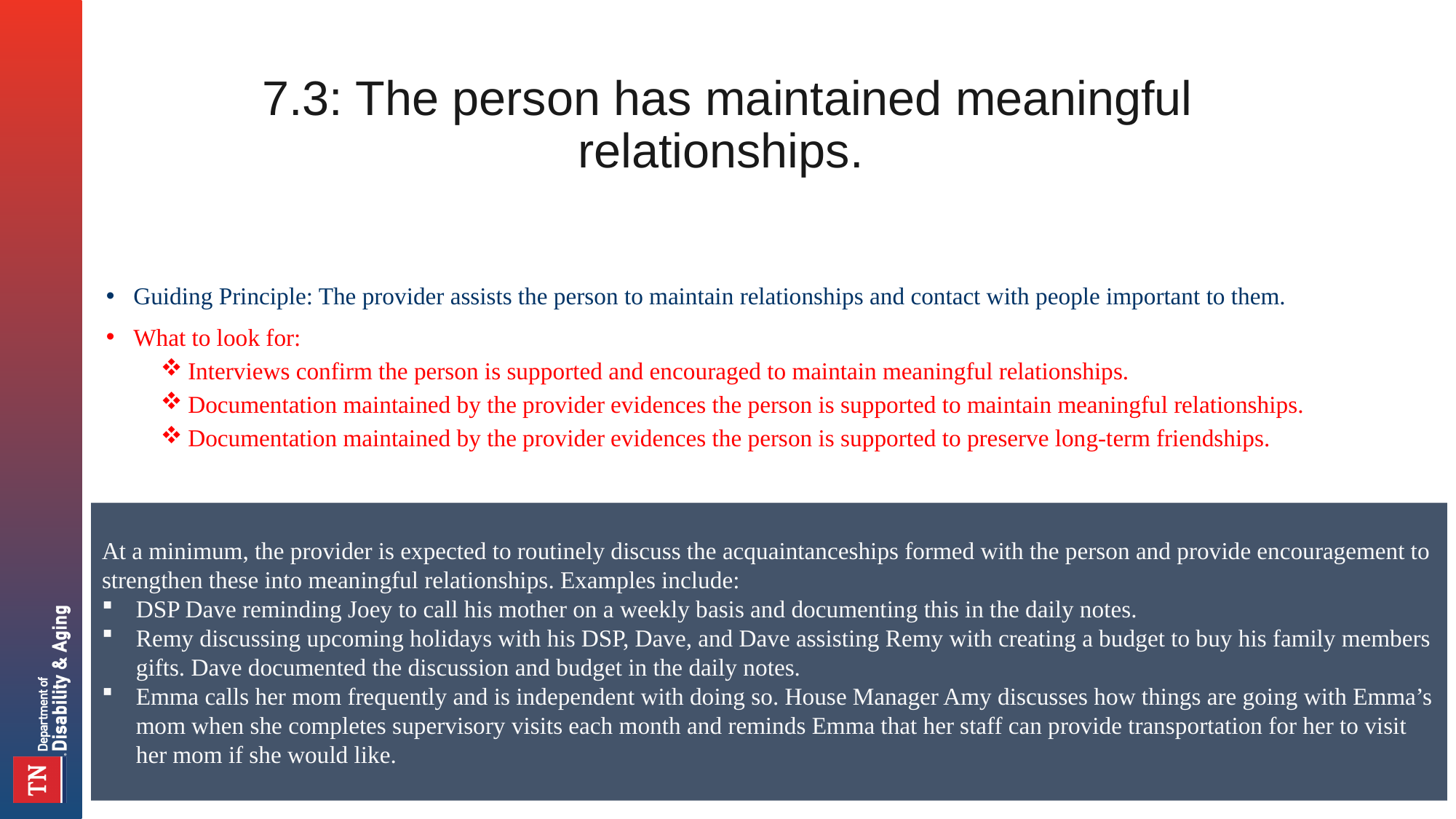

# 7.3: The person has maintained meaningful relationships.
Guiding Principle: The provider assists the person to maintain relationships and contact with people important to them.
What to look for:
Interviews confirm the person is supported and encouraged to maintain meaningful relationships.
Documentation maintained by the provider evidences the person is supported to maintain meaningful relationships.
Documentation maintained by the provider evidences the person is supported to preserve long-term friendships.
At a minimum, the provider is expected to routinely discuss the acquaintanceships formed with the person and provide encouragement to strengthen these into meaningful relationships. Examples include:
DSP Dave reminding Joey to call his mother on a weekly basis and documenting this in the daily notes.
Remy discussing upcoming holidays with his DSP, Dave, and Dave assisting Remy with creating a budget to buy his family members gifts. Dave documented the discussion and budget in the daily notes.
Emma calls her mom frequently and is independent with doing so. House Manager Amy discusses how things are going with Emma’s mom when she completes supervisory visits each month and reminds Emma that her staff can provide transportation for her to visit her mom if she would like.